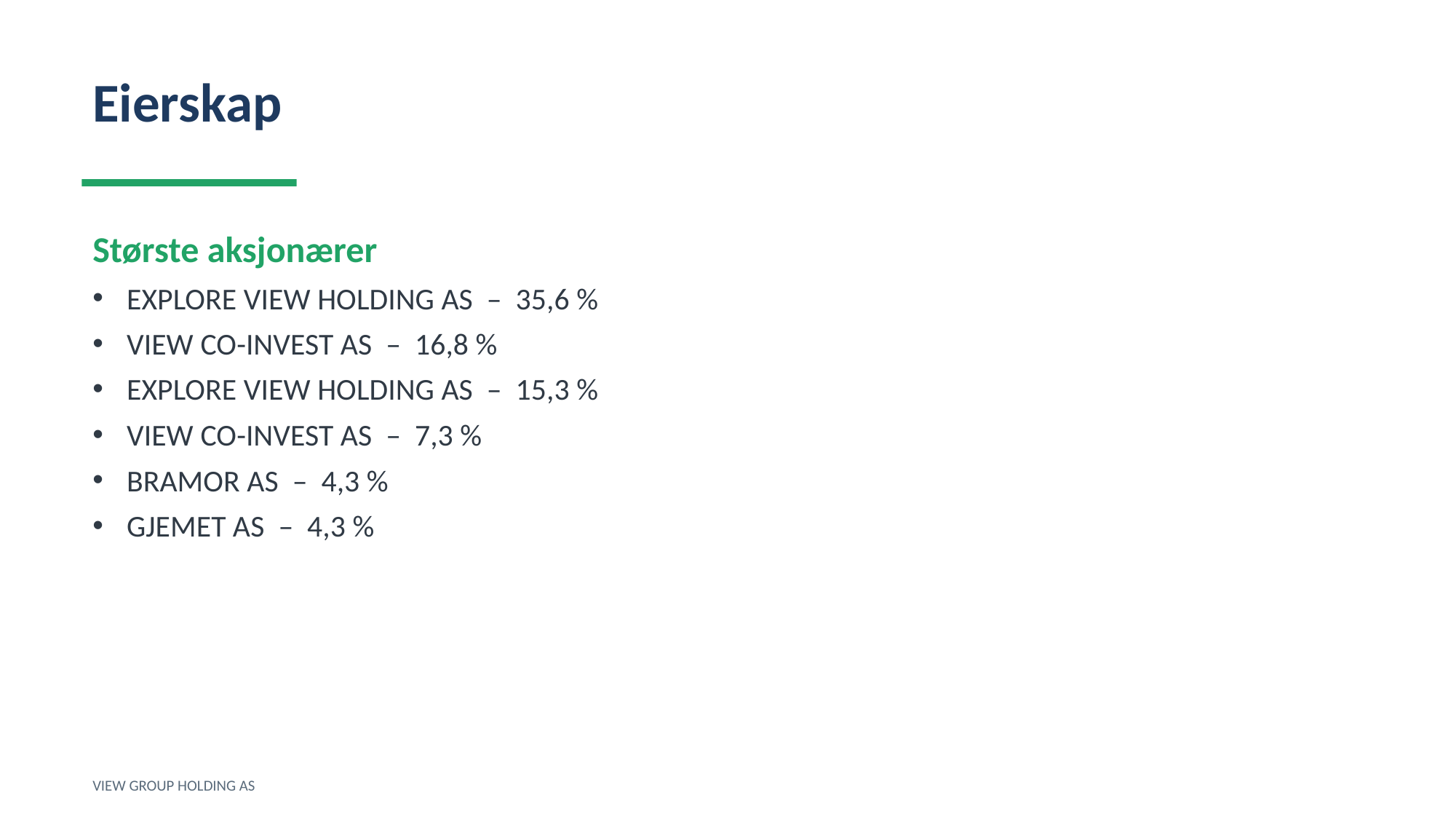

Eierskap

Største aksjonærer
EXPLORE VIEW HOLDING AS  –  35,6 %
VIEW CO-INVEST AS  –  16,8 %
EXPLORE VIEW HOLDING AS  –  15,3 %
VIEW CO-INVEST AS  –  7,3 %
BRAMOR AS  –  4,3 %
GJEMET AS  –  4,3 %
VIEW GROUP HOLDING AS